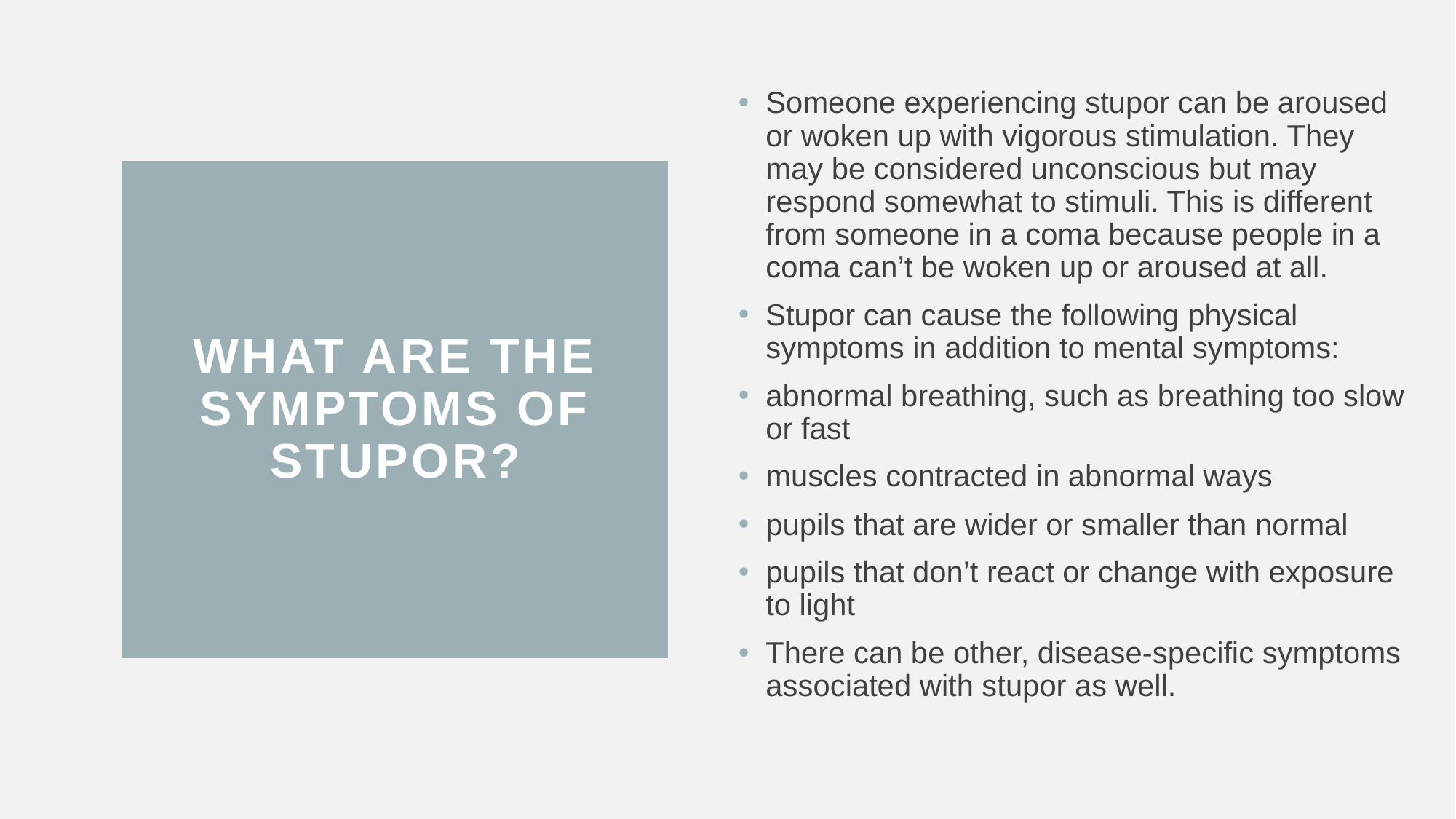

Someone experiencing stupor can be aroused or woken up with vigorous stimulation. They may be considered unconscious but may respond somewhat to stimuli. This is different from someone in a coma because people in a coma can’t be woken up or aroused at all.
Stupor can cause the following physical symptoms in addition to mental symptoms:
abnormal breathing, such as breathing too slow or fast
muscles contracted in abnormal ways
pupils that are wider or smaller than normal
pupils that don’t react or change with exposure to light
There can be other, disease-specific symptoms associated with stupor as well.

# What Are the Symptoms of Stupor?